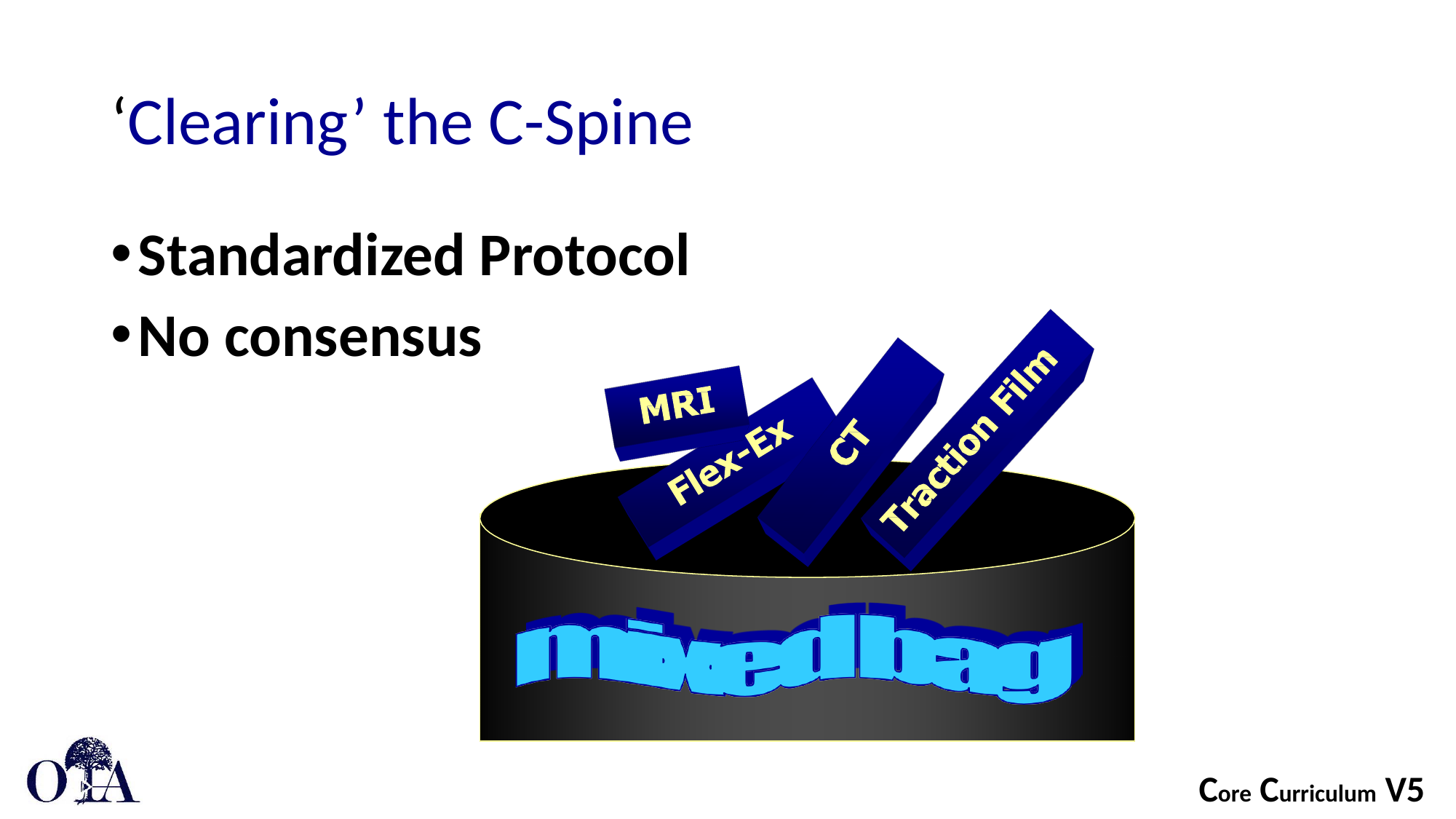

# ‘Clearing’ the C-Spine
Standardized Protocol
No consensus